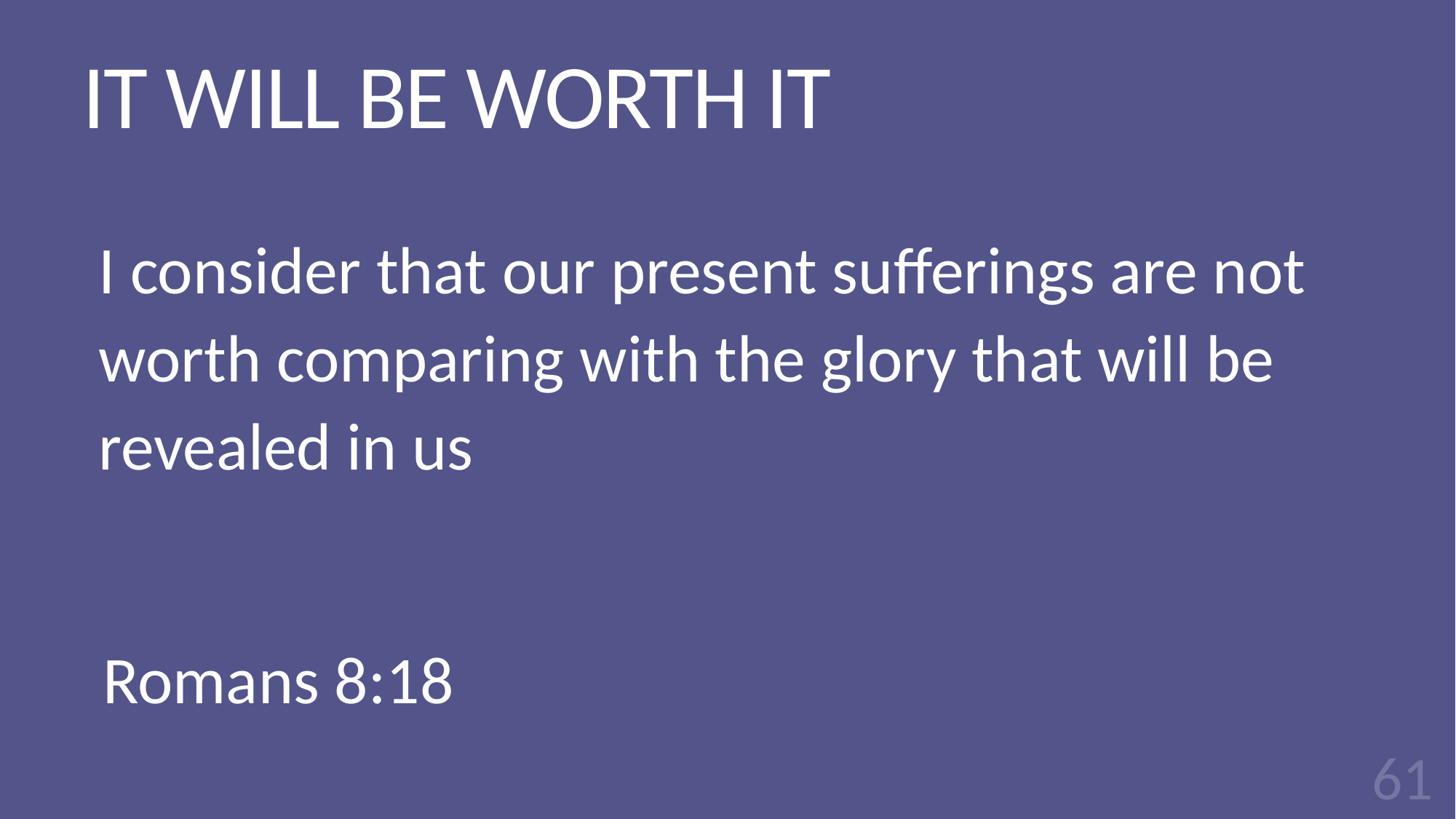

# IT WILL BE WORTH IT
I consider that our present sufferings are not
worth comparing with the glory that will be
revealed in us
Romans 8:18
61